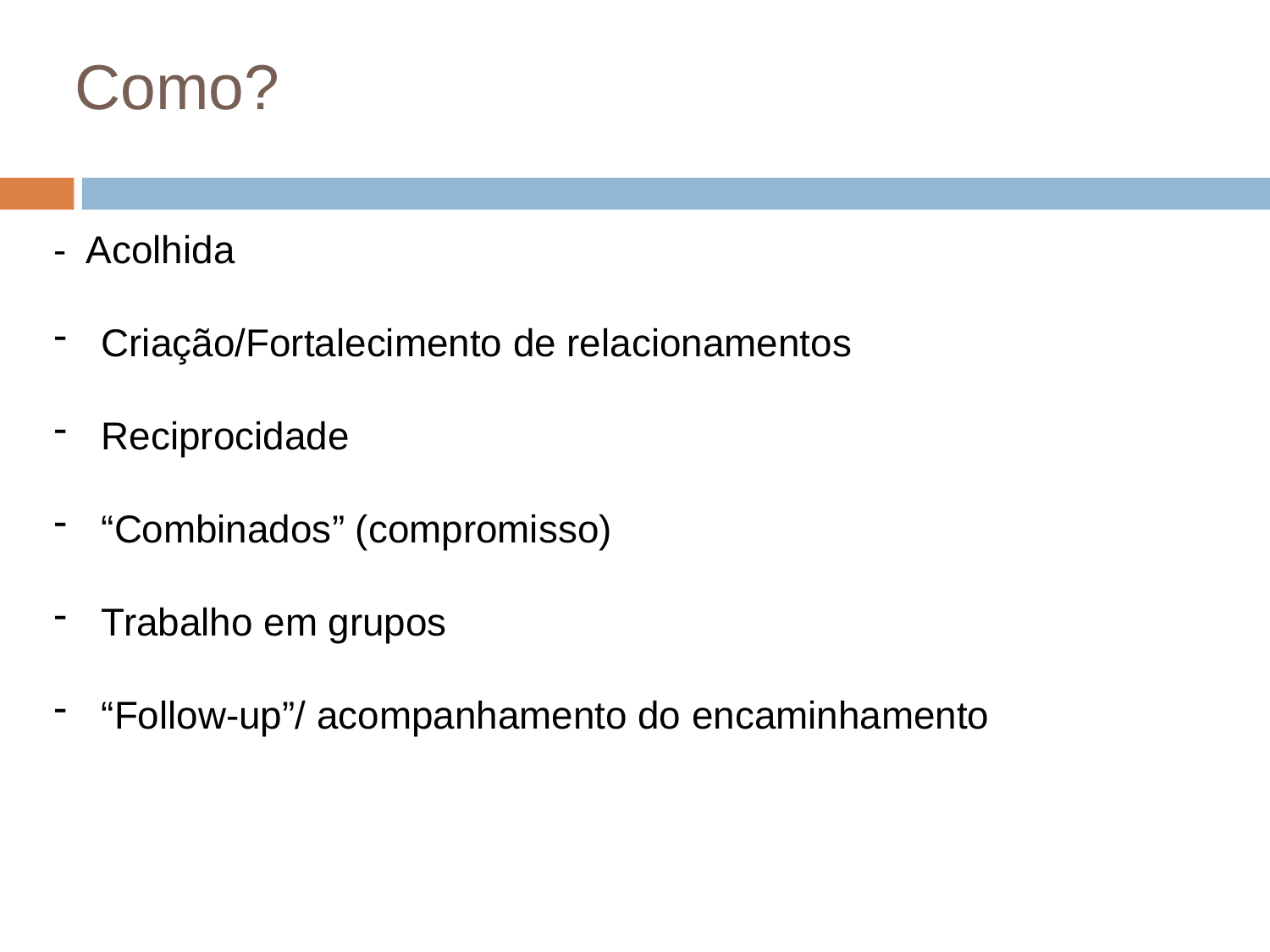

# Como?
-  Acolhida

Criação/Fortalecimento de relacionamentos

Reciprocidade

“Combinados” (compromisso)

Trabalho em grupos

“Follow-up”/ acompanhamento do encaminhamento